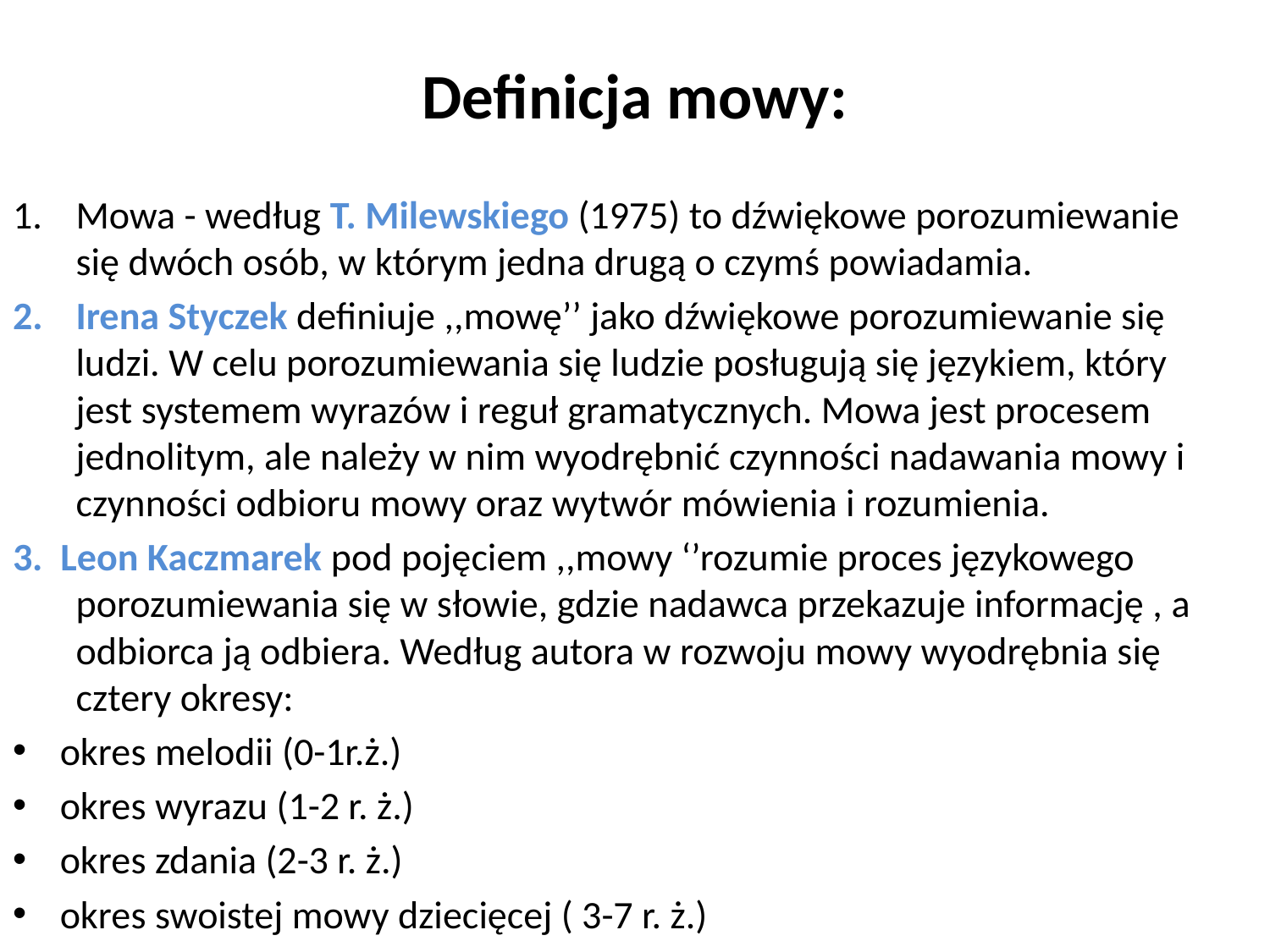

# Definicja mowy:

Mowa - według T. Milewskiego (1975) to dźwiękowe porozumiewanie się dwóch osób, w którym jedna drugą o czymś powiadamia.
Irena Styczek definiuje ,,mowę’’ jako dźwiękowe porozumiewanie się ludzi. W celu porozumiewania się ludzie posługują się językiem, który jest systemem wyrazów i reguł gramatycznych. Mowa jest procesem jednolitym, ale należy w nim wyodrębnić czynności nadawania mowy i czynności odbioru mowy oraz wytwór mówienia i rozumienia.
3.  Leon Kaczmarek pod pojęciem ,,mowy ‘’rozumie proces językowego porozumiewania się w słowie, gdzie nadawca przekazuje informację , a odbiorca ją odbiera. Według autora w rozwoju mowy wyodrębnia się cztery okresy:
okres melodii (0-1r.ż.)
okres wyrazu (1-2 r. ż.)
okres zdania (2-3 r. ż.)
okres swoistej mowy dziecięcej ( 3-7 r. ż.)